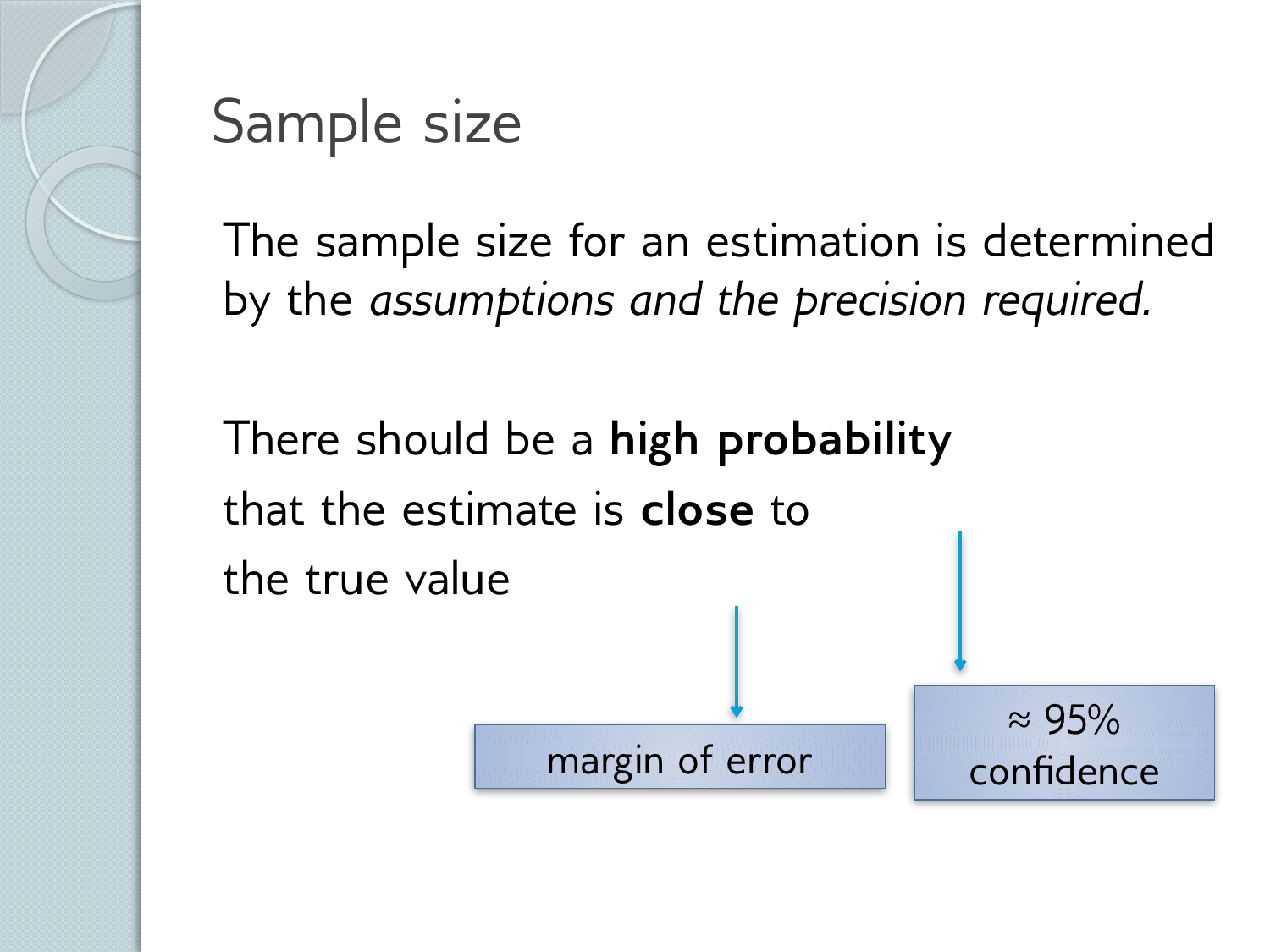

# Sample size
The sample size for an estimation is determined by the assumptions and the precision required.

There should be a high probability
that the estimate is close to
the true value
≈ 95% confidence
margin of error